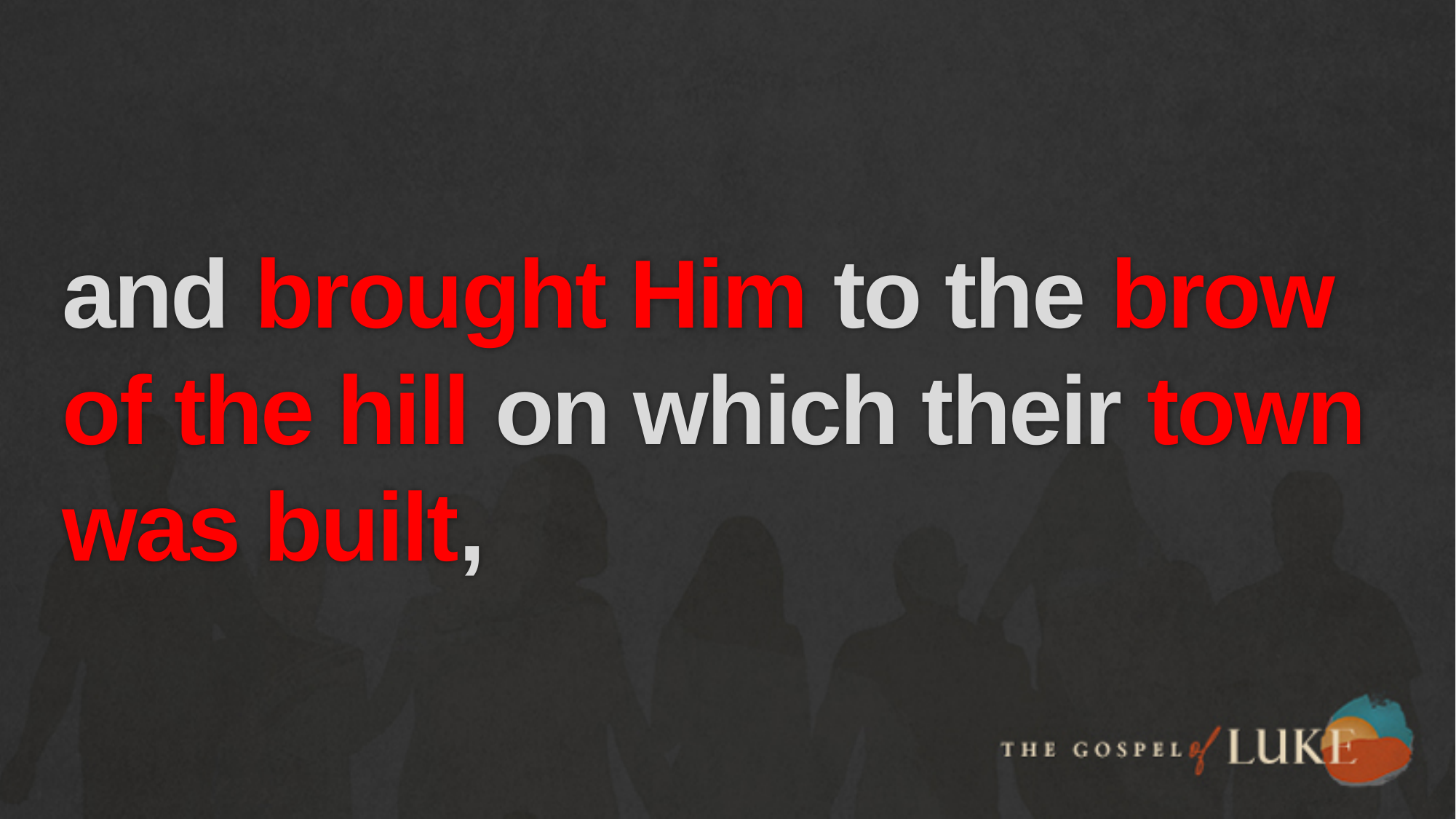

# and brought Him to the brow of the hill on which their town was built,